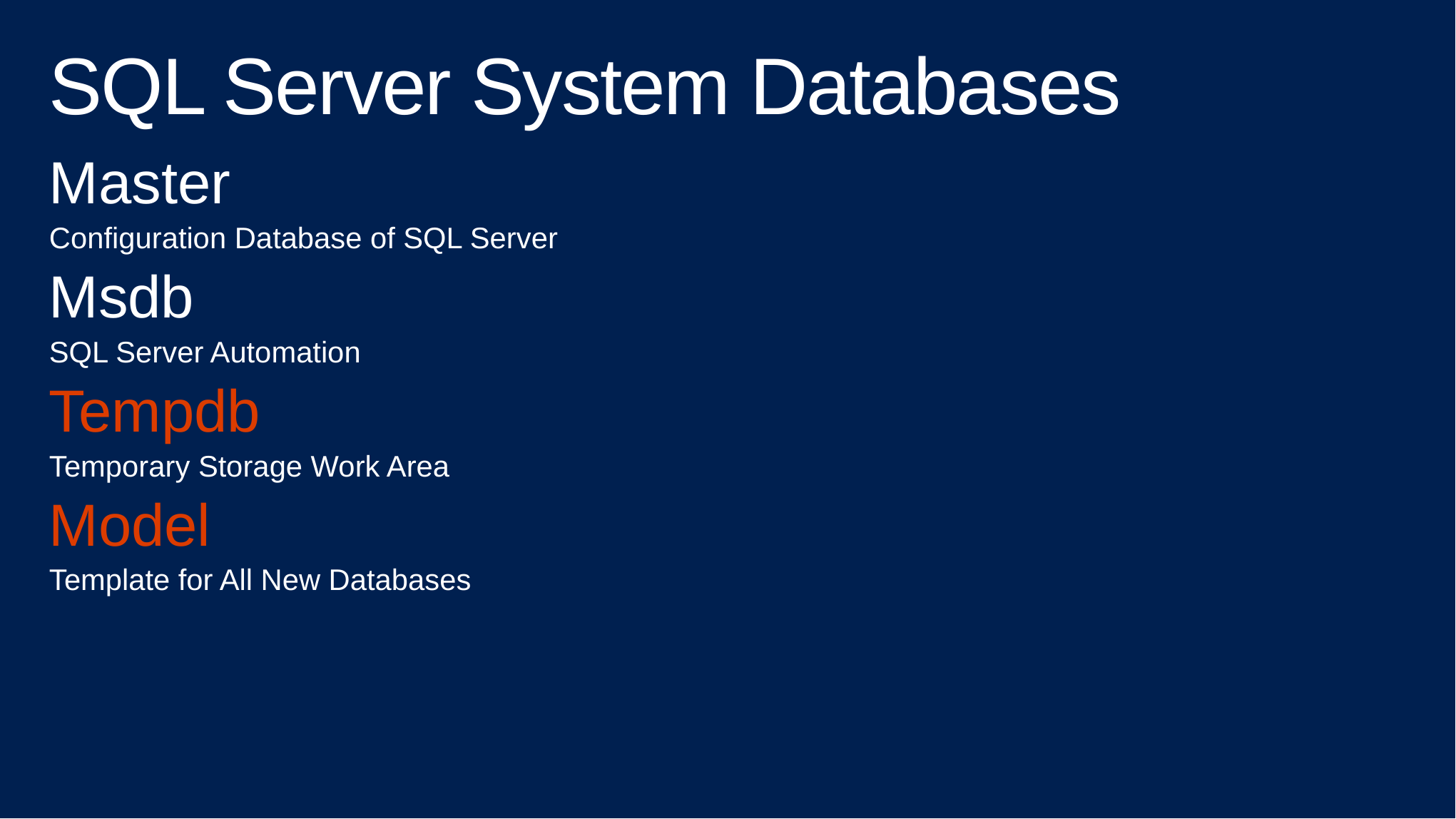

# SQL Server System Databases
Master
Configuration Database of SQL Server
Msdb
SQL Server Automation
Tempdb
Temporary Storage Work Area
Model
Template for All New Databases